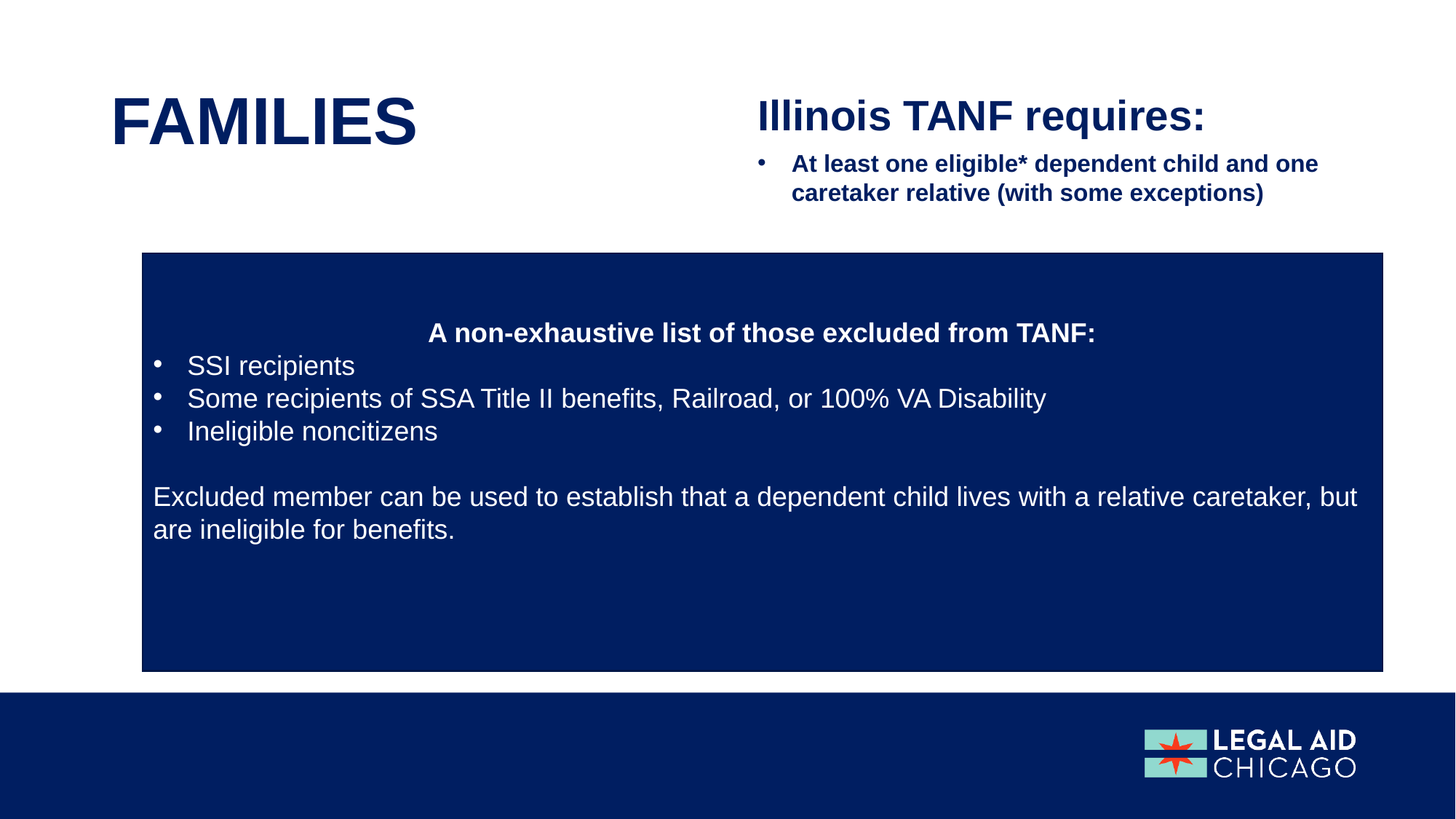

# families
Illinois TANF requires:
At least one eligible* dependent child and one caretaker relative (with some exceptions)
A non-exhaustive list of those excluded from TANF:
SSI recipients
Some recipients of SSA Title II benefits, Railroad, or 100% VA Disability
Ineligible noncitizens

Excluded member can be used to establish that a dependent child lives with a relative caretaker, but are ineligible for benefits.